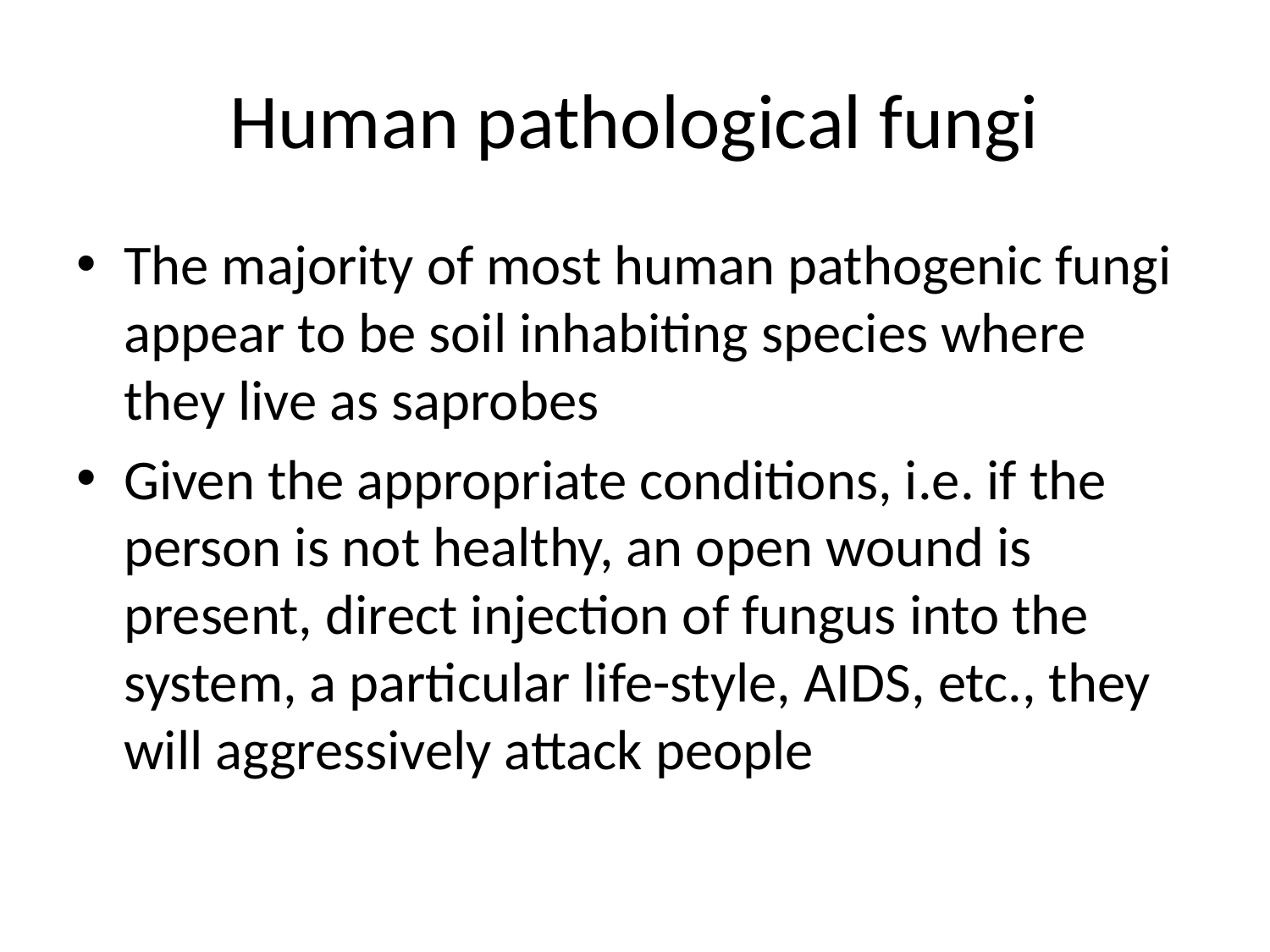

# Human pathological fungi
The majority of most human pathogenic fungi appear to be soil inhabiting species where they live as saprobes
Given the appropriate conditions, i.e. if the person is not healthy, an open wound is present, direct injection of fungus into the system, a particular life-style, AIDS, etc., they will aggressively attack people